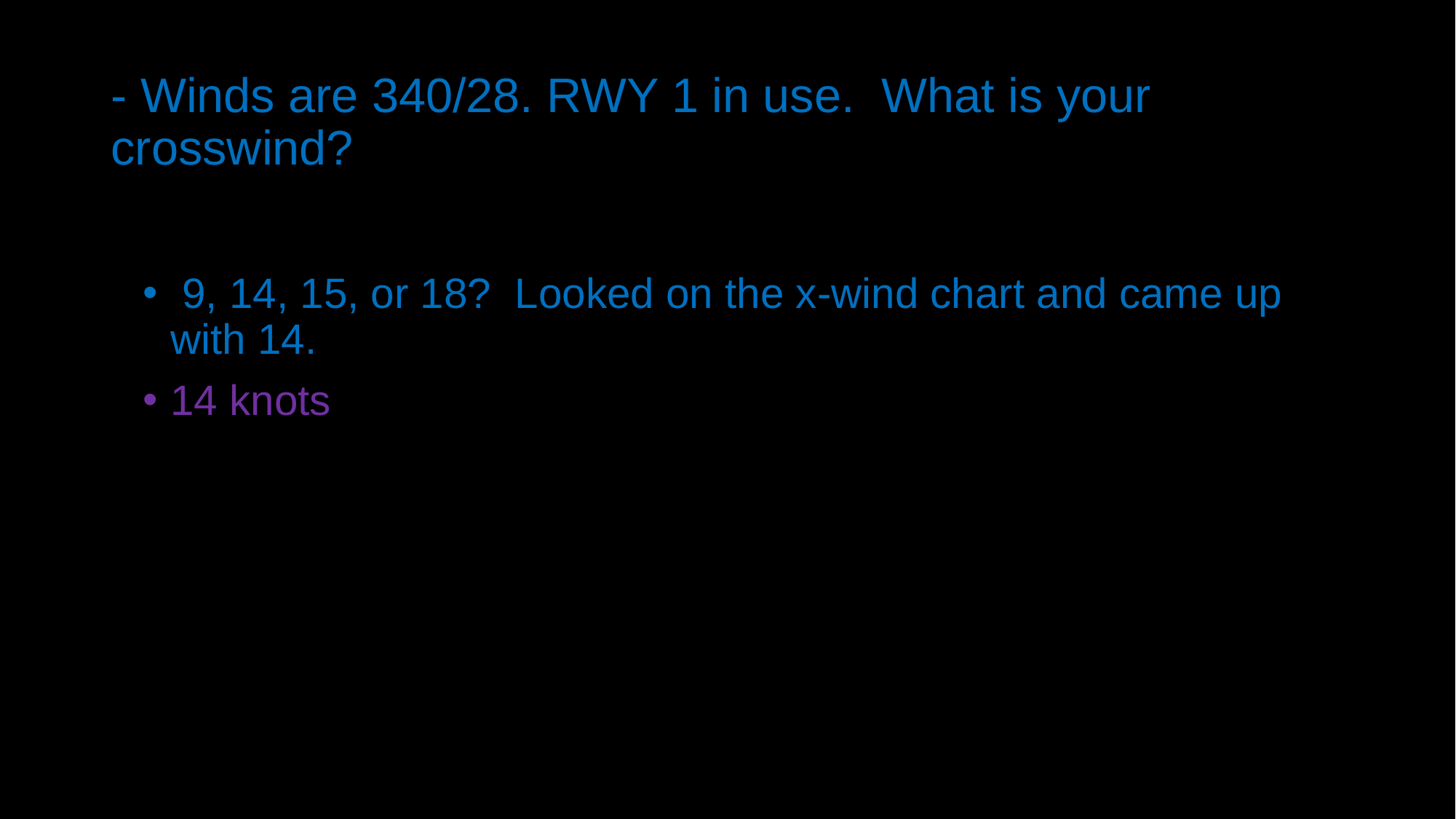

# - Winds are 340/28. RWY 1 in use.  What is your crosswind?
 9, 14, 15, or 18?  Looked on the x-wind chart and came up with 14.
14 knots